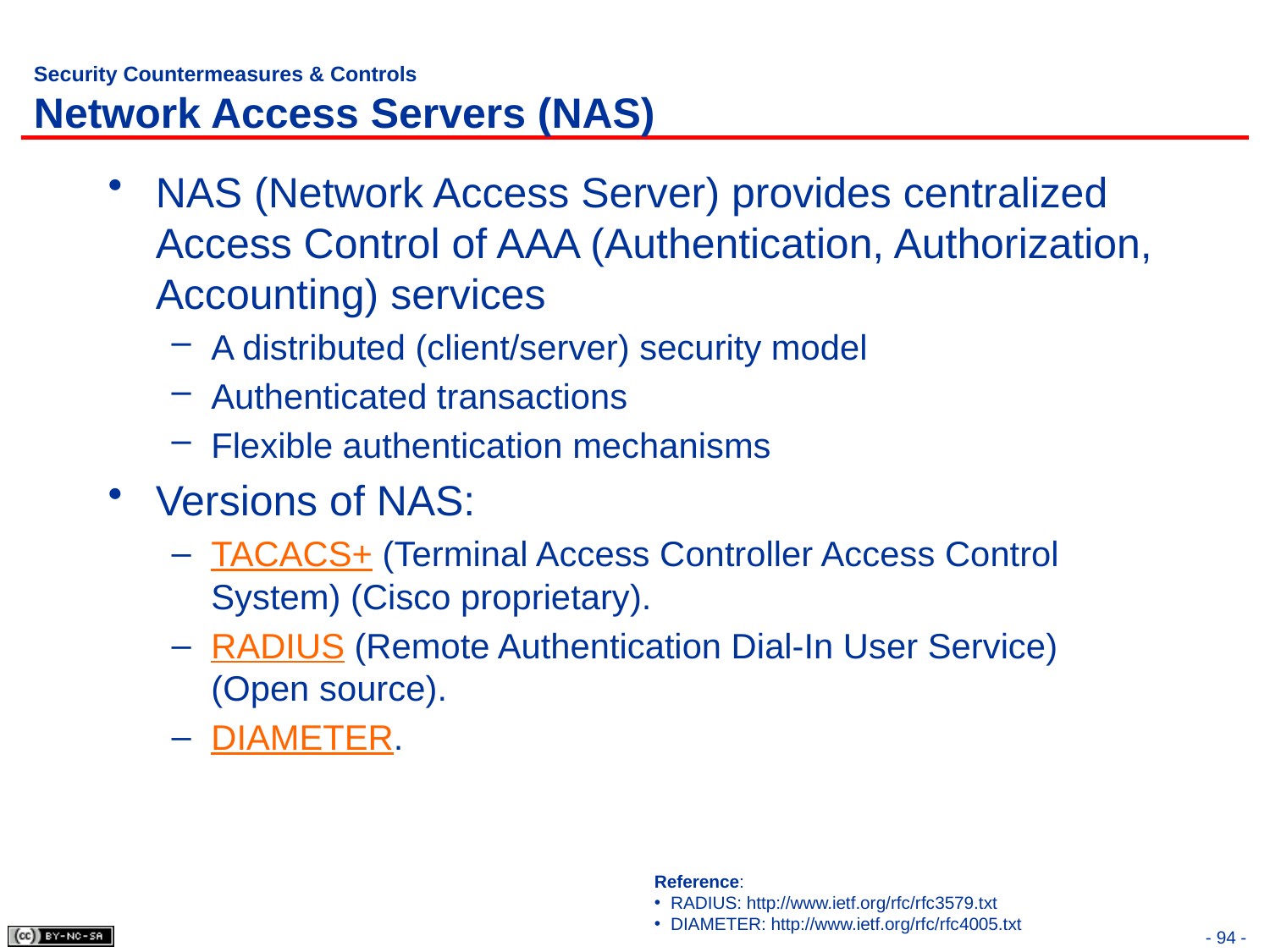

# Security Countermeasures & Controls Network Access Servers (NAS)
NAS (Network Access Server) provides centralized Access Control of AAA (Authentication, Authorization, Accounting) services
A distributed (client/server) security model
Authenticated transactions
Flexible authentication mechanisms
Versions of NAS:
TACACS+ (Terminal Access Controller Access Control System) (Cisco proprietary).
RADIUS (Remote Authentication Dial-In User Service) (Open source).
DIAMETER.
Reference:
RADIUS: http://www.ietf.org/rfc/rfc3579.txt
DIAMETER: http://www.ietf.org/rfc/rfc4005.txt
- 94 -